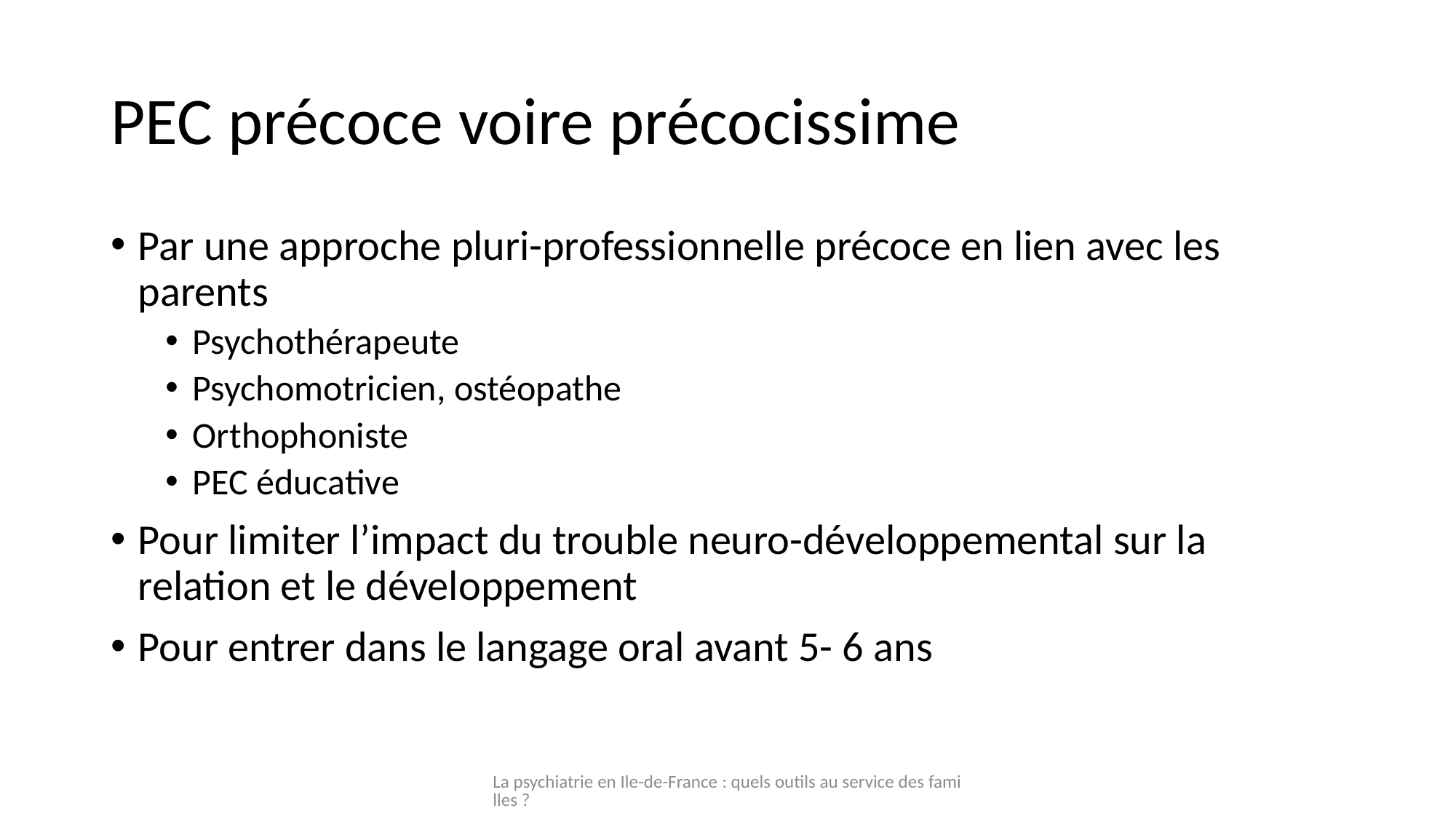

# PEC précoce voire précocissime
Par une approche pluri-professionnelle précoce en lien avec les parents
Psychothérapeute
Psychomotricien, ostéopathe
Orthophoniste
PEC éducative
Pour limiter l’impact du trouble neuro-développemental sur la relation et le développement
Pour entrer dans le langage oral avant 5- 6 ans

La psychiatrie en Ile-de-France : quels outils au service des familles ?